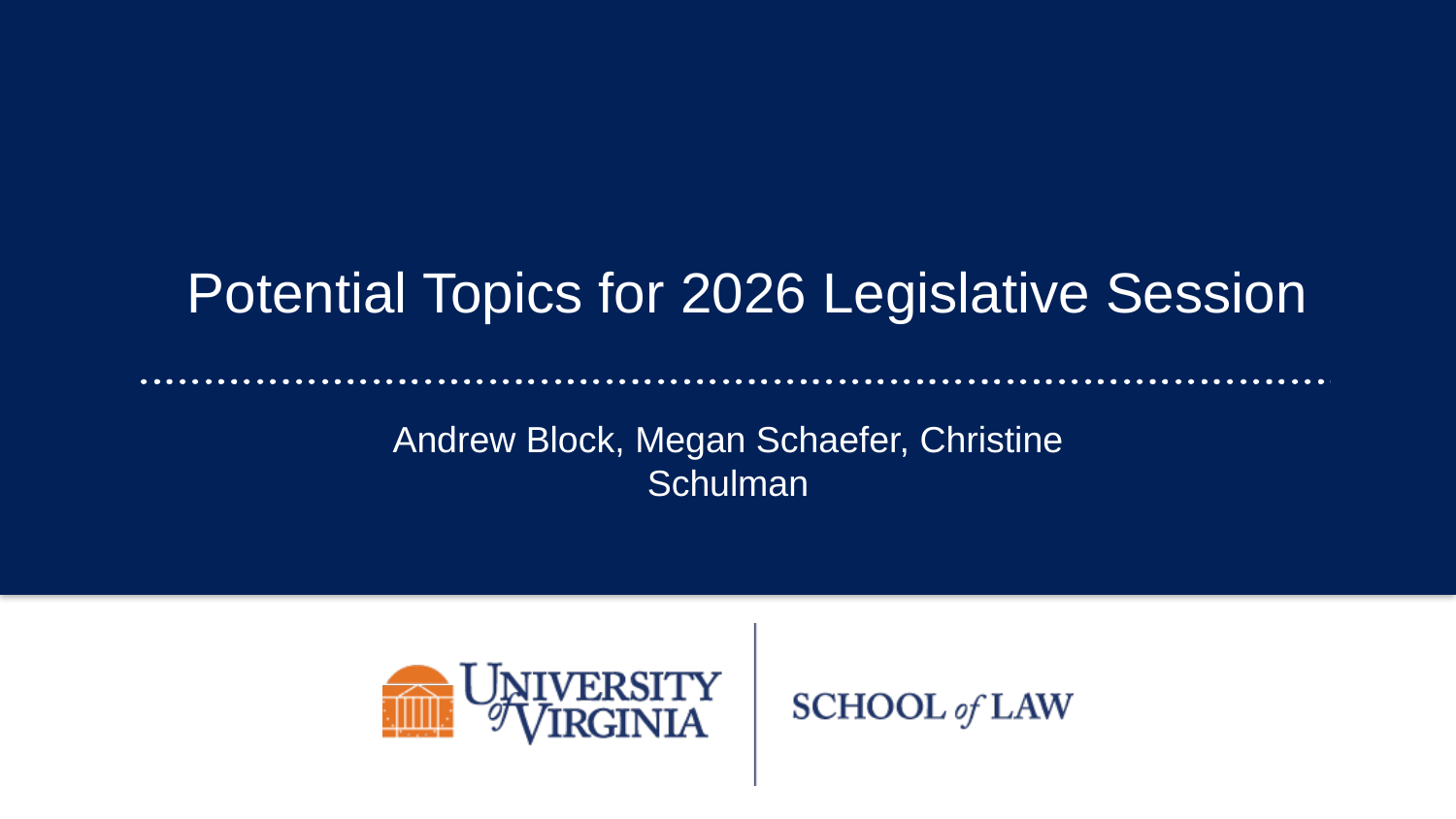

Potential Topics for 2026 Legislative Session
Andrew Block, Megan Schaefer, Christine Schulman